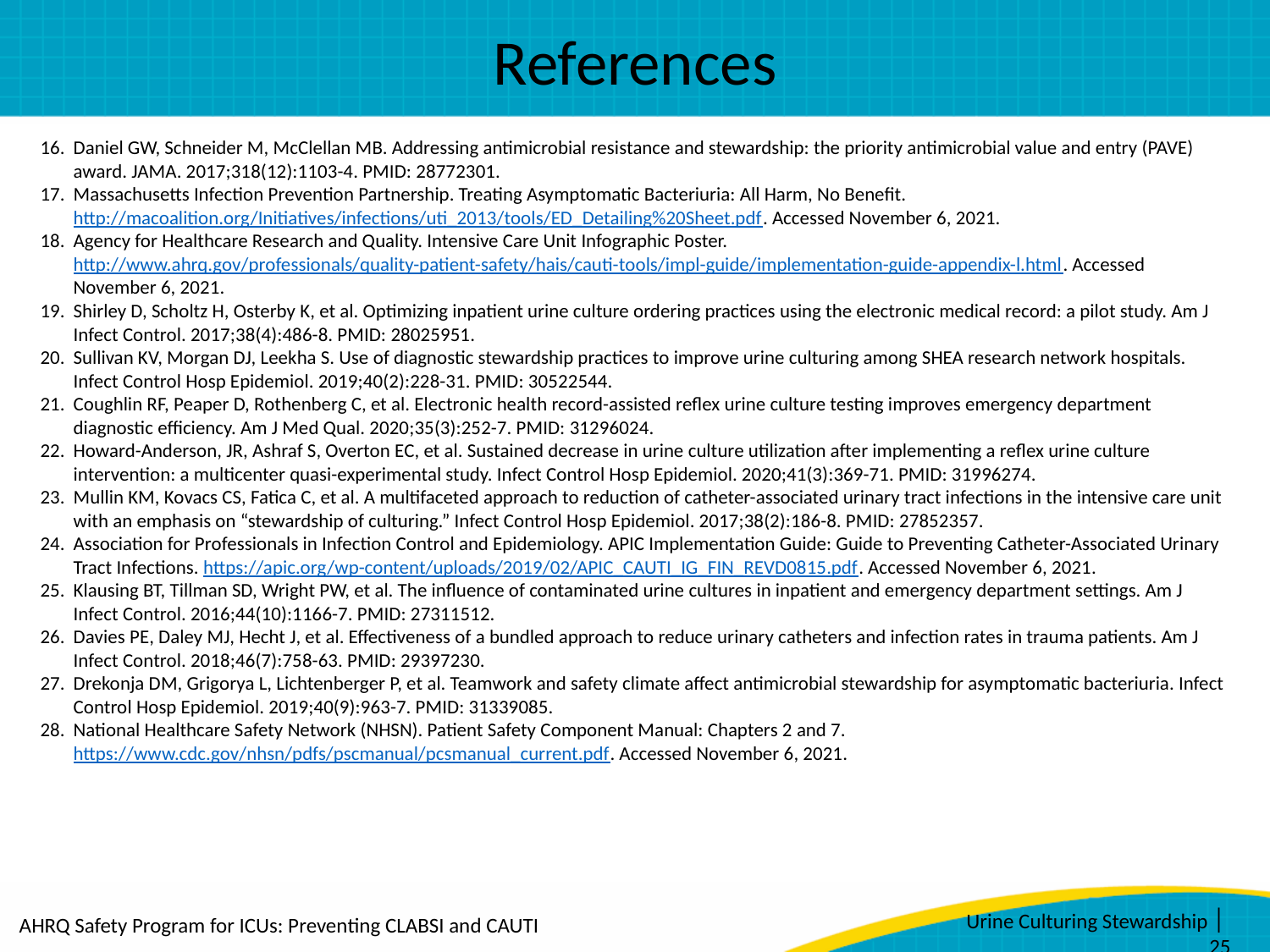

# References
Daniel GW, Schneider M, McClellan MB. Addressing antimicrobial resistance and stewardship: the priority antimicrobial value and entry (PAVE) award. JAMA. 2017;318(12):1103-4. PMID: 28772301.
Massachusetts Infection Prevention Partnership. Treating Asymptomatic Bacteriuria: All Harm, No Benefit. http://macoalition.org/Initiatives/infections/uti_2013/tools/ED_Detailing%20Sheet.pdf. Accessed November 6, 2021.
Agency for Healthcare Research and Quality. Intensive Care Unit Infographic Poster. http://www.ahrq.gov/professionals/quality-patient-safety/hais/cauti-tools/impl-guide/implementation-guide-appendix-l.html. Accessed November 6, 2021.
Shirley D, Scholtz H, Osterby K, et al. Optimizing inpatient urine culture ordering practices using the electronic medical record: a pilot study. Am J Infect Control. 2017;38(4):486-8. PMID: 28025951.
Sullivan KV, Morgan DJ, Leekha S. Use of diagnostic stewardship practices to improve urine culturing among SHEA research network hospitals. Infect Control Hosp Epidemiol. 2019;40(2):228-31. PMID: 30522544.
Coughlin RF, Peaper D, Rothenberg C, et al. Electronic health record-assisted reflex urine culture testing improves emergency department diagnostic efficiency. Am J Med Qual. 2020;35(3):252-7. PMID: 31296024.
Howard-Anderson, JR, Ashraf S, Overton EC, et al. Sustained decrease in urine culture utilization after implementing a reflex urine culture intervention: a multicenter quasi-experimental study. Infect Control Hosp Epidemiol. 2020;41(3):369-71. PMID: 31996274.
Mullin KM, Kovacs CS, Fatica C, et al. A multifaceted approach to reduction of catheter-associated urinary tract infections in the intensive care unit with an emphasis on “stewardship of culturing.” Infect Control Hosp Epidemiol. 2017;38(2):186-8. PMID: 27852357.
Association for Professionals in Infection Control and Epidemiology. APIC Implementation Guide: Guide to Preventing Catheter-Associated Urinary Tract Infections. https://apic.org/wp-content/uploads/2019/02/APIC_CAUTI_IG_FIN_REVD0815.pdf. Accessed November 6, 2021.
Klausing BT, Tillman SD, Wright PW, et al. The influence of contaminated urine cultures in inpatient and emergency department settings. Am J Infect Control. 2016;44(10):1166-7. PMID: 27311512.
Davies PE, Daley MJ, Hecht J, et al. Effectiveness of a bundled approach to reduce urinary catheters and infection rates in trauma patients. Am J Infect Control. 2018;46(7):758-63. PMID: 29397230.
Drekonja DM, Grigorya L, Lichtenberger P, et al. Teamwork and safety climate affect antimicrobial stewardship for asymptomatic bacteriuria. Infect Control Hosp Epidemiol. 2019;40(9):963-7. PMID: 31339085.
National Healthcare Safety Network (NHSN). Patient Safety Component Manual: Chapters 2 and 7. https://www.cdc.gov/nhsn/pdfs/pscmanual/pcsmanual_current.pdf. Accessed November 6, 2021.
AHRQ Safety Program for ICUs: Preventing CLABSI and CAUTI
Urine Culturing Stewardship ׀ 25